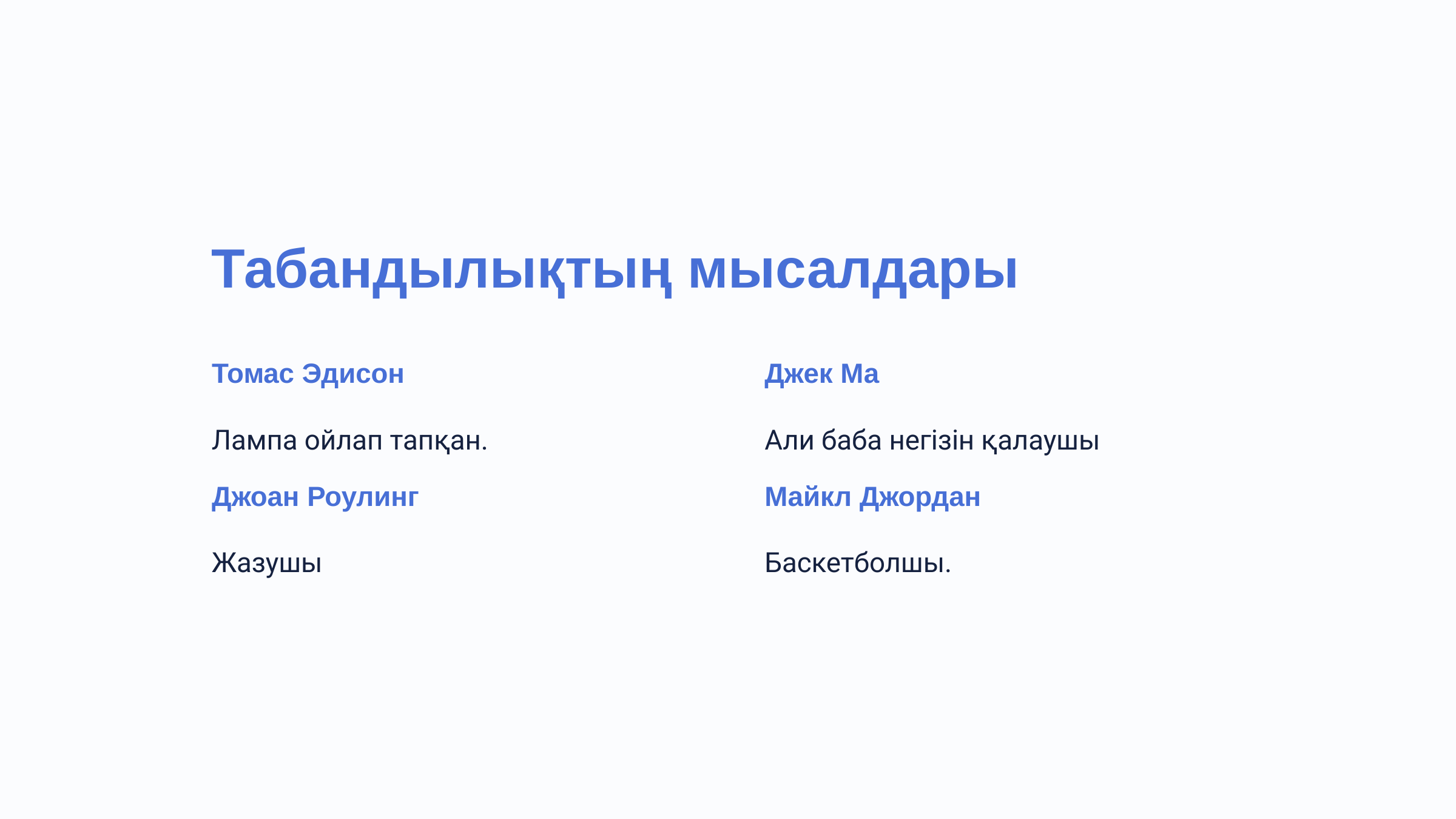

Табандылықтың мысалдары
Томас Эдисон
Джек Ма
Лампа ойлап тапқан.
Али баба негізін қалаушы
Джоан Роулинг
Майкл Джордан
Жазушы
Баскетболшы.